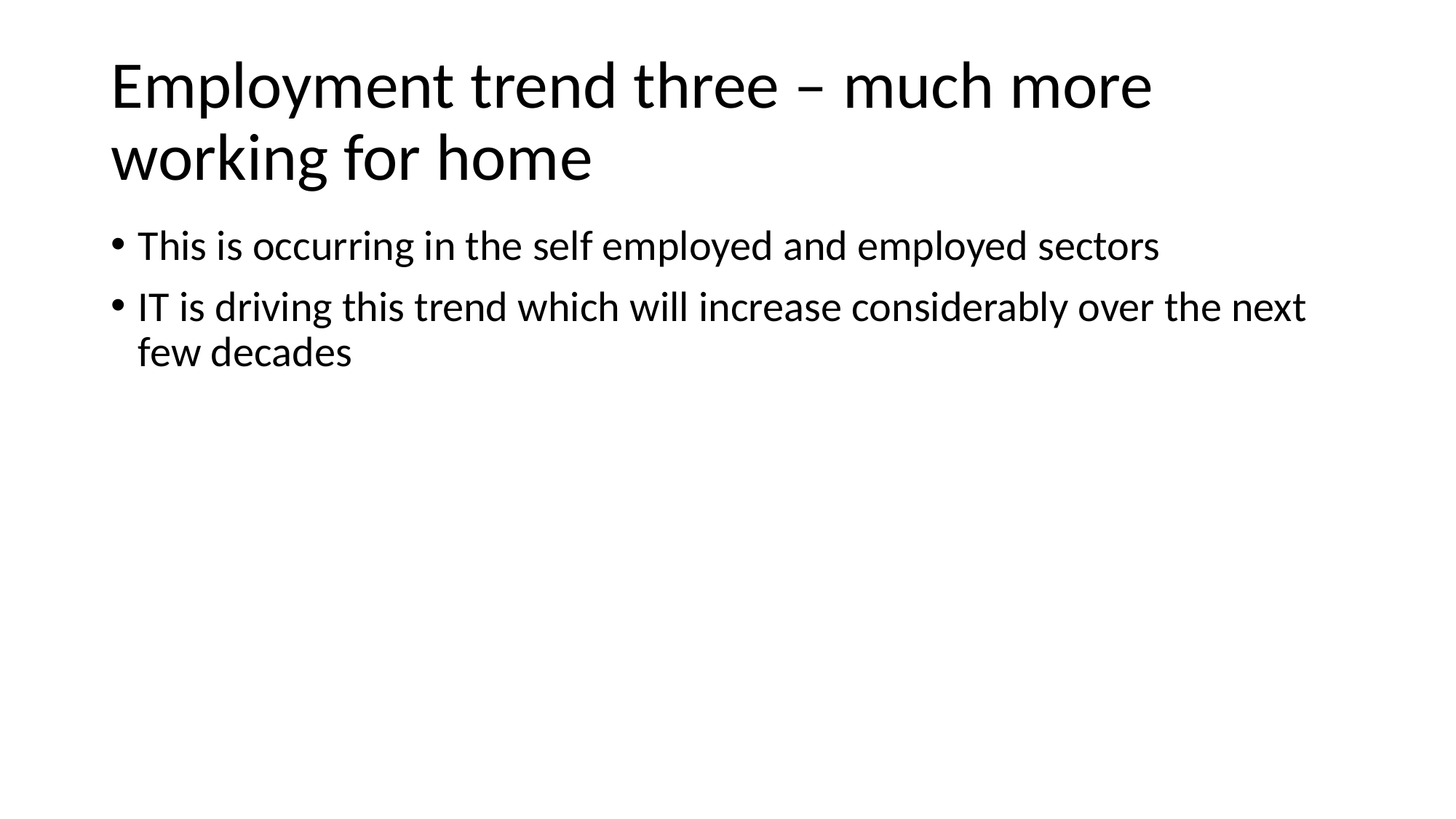

# Employment trend three – much more working for home
This is occurring in the self employed and employed sectors
IT is driving this trend which will increase considerably over the next few decades